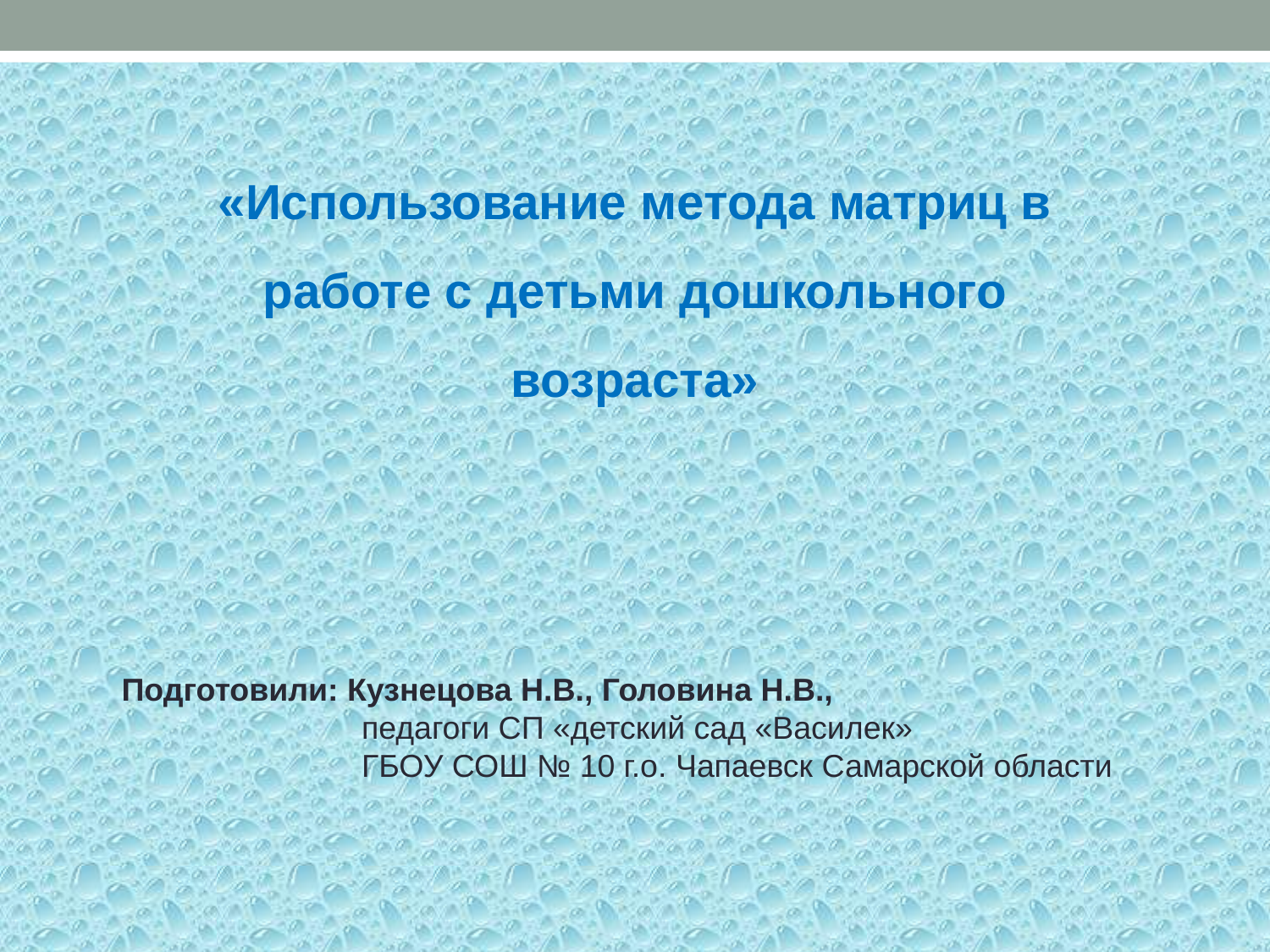

«Использование метода матриц в работе с детьми дошкольного возраста»
Подготовили: Кузнецова Н.В., Головина Н.В.,
                           педагоги СП «детский сад «Василек»
                           ГБОУ СОШ № 10 г.о. Чапаевск Самарской области